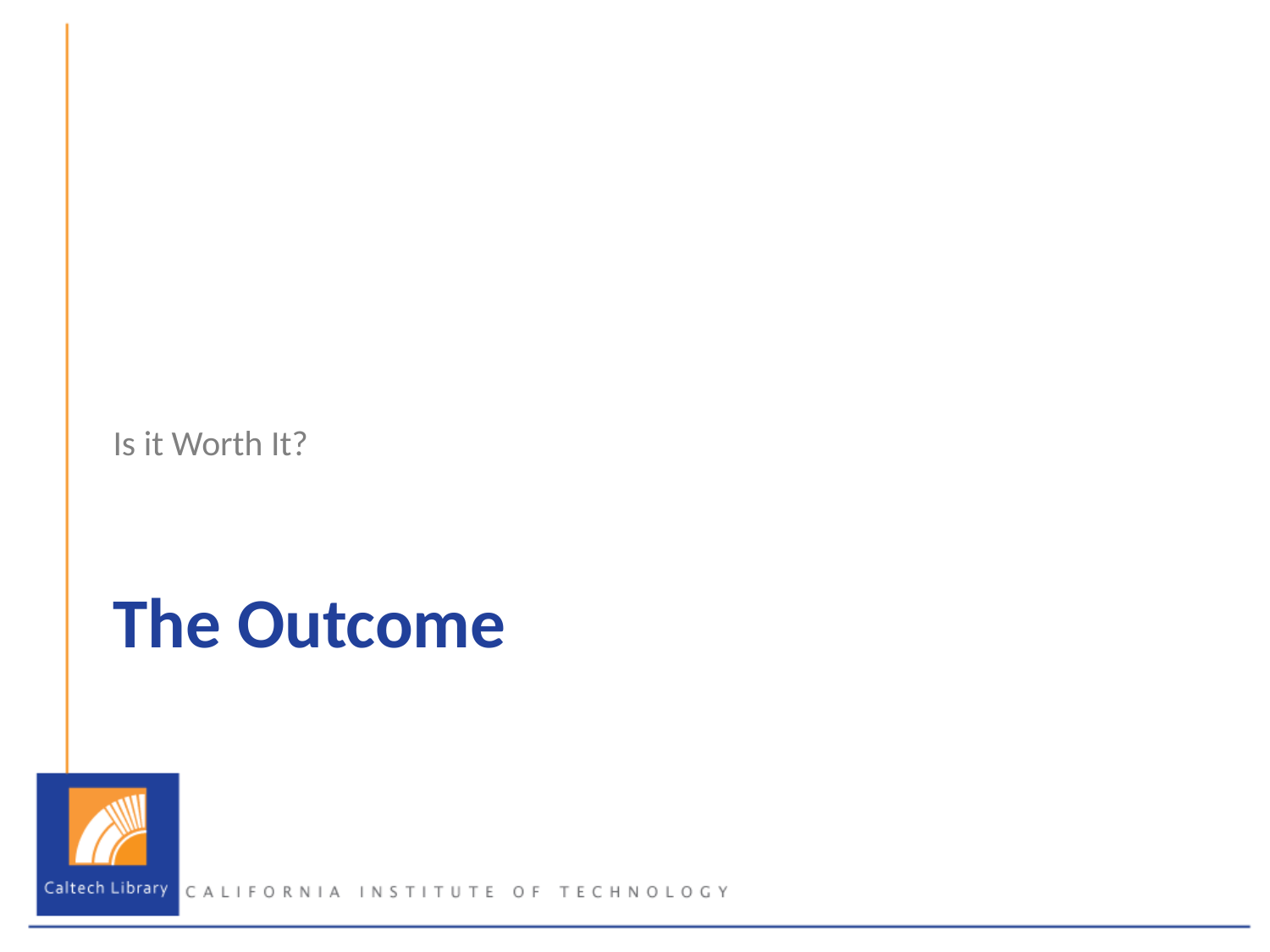

Is it Worth It?

# The Outcome